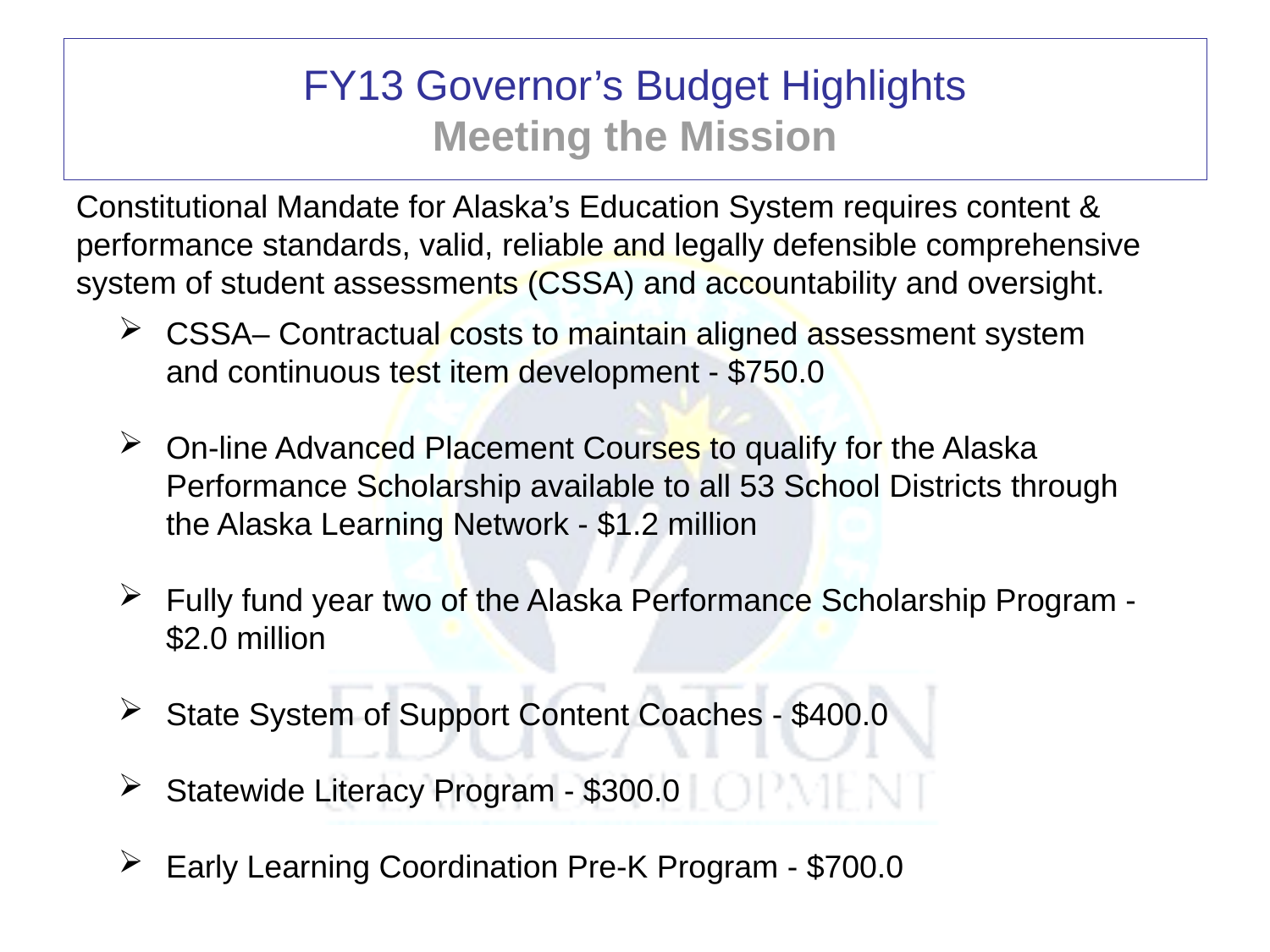

# FY13 Governor’s Budget Highlights Meeting the Mission
Constitutional Mandate for Alaska’s Education System requires content & performance standards, valid, reliable and legally defensible comprehensive system of student assessments (CSSA) and accountability and oversight.
CSSA– Contractual costs to maintain aligned assessment system and continuous test item development - $750.0

On-line Advanced Placement Courses to qualify for the Alaska  Performance Scholarship available to all 53 School Districts through the Alaska Learning Network - $1.2 million

Fully fund year two of the Alaska Performance Scholarship Program - $2.0 million

State System of Support Content Coaches - $400.0

Statewide Literacy Program - $300.0

Early Learning Coordination Pre-K Program - $700.0